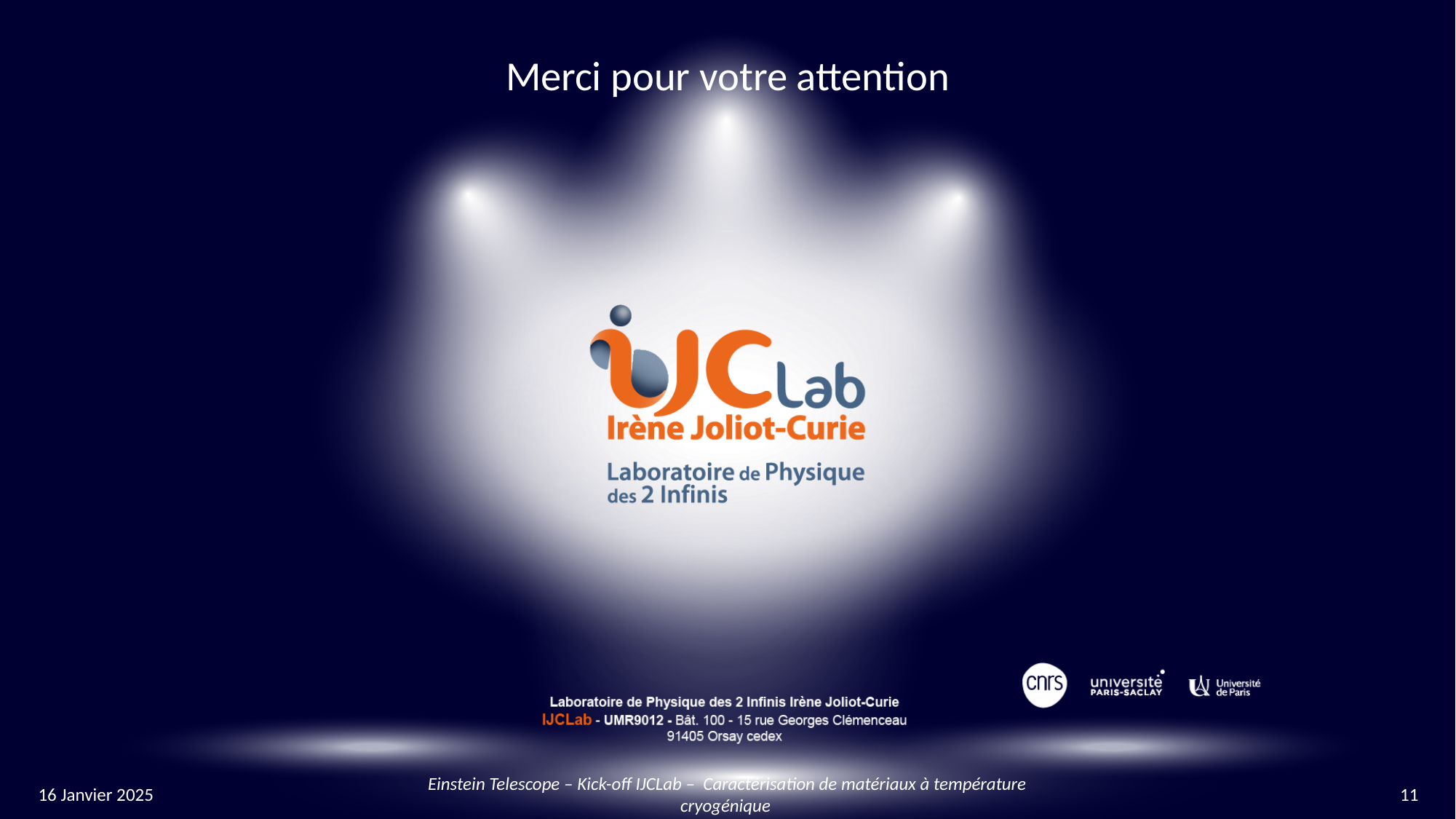

# Merci pour votre attention
16 Janvier 2025
Einstein Telescope – Kick-off IJCLab –  Caractérisation de matériaux à température cryogénique
11